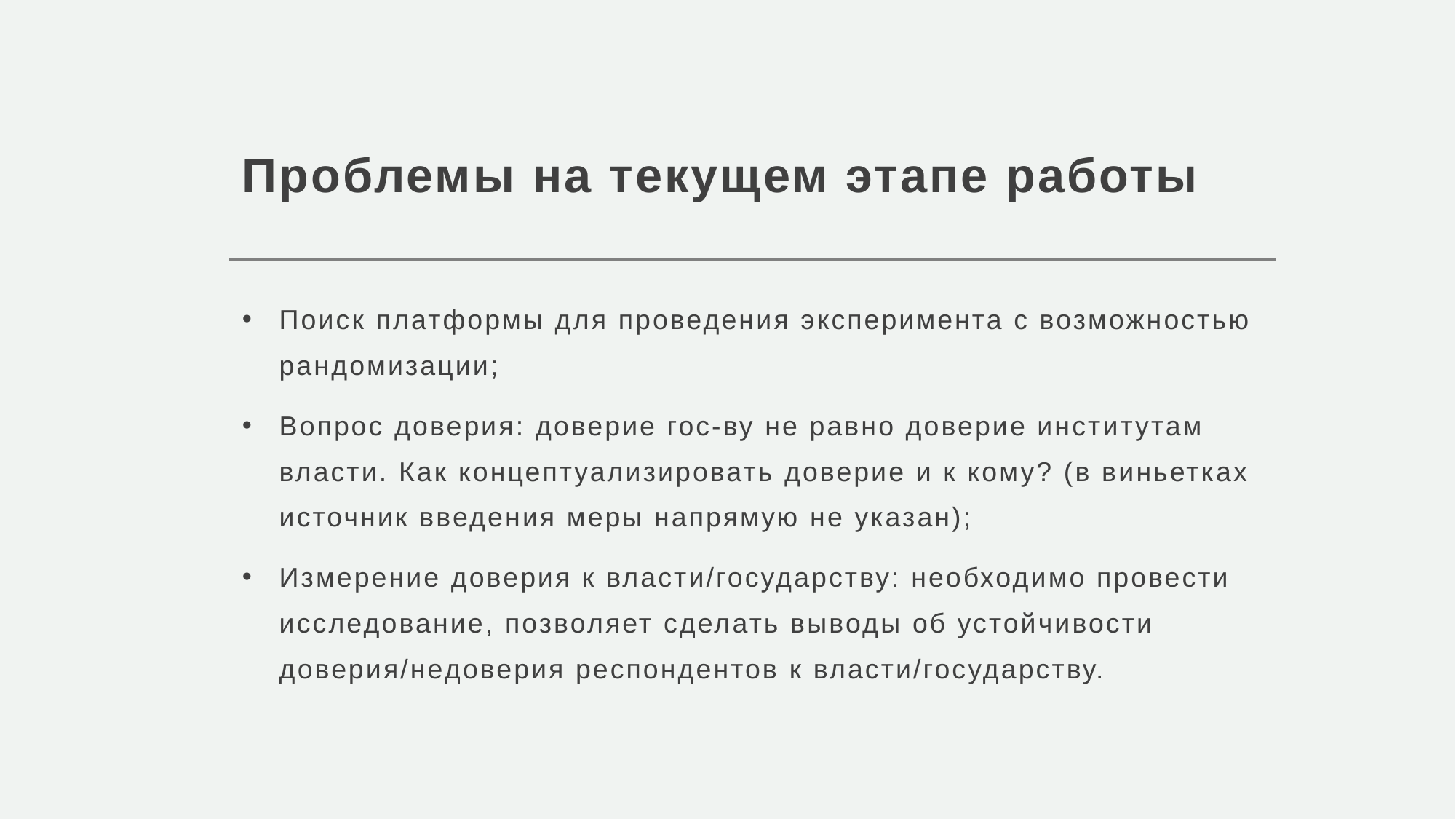

# Проблемы на текущем этапе работы
Поиск платформы для проведения эксперимента с возможностью рандомизации;
Вопрос доверия: доверие гос-ву не равно доверие институтам власти. Как концептуализировать доверие и к кому? (в виньетках источник введения меры напрямую не указан);
Измерение доверия к власти/государству: необходимо провести исследование, позволяет сделать выводы об устойчивости доверия/недоверия респондентов к власти/государству.